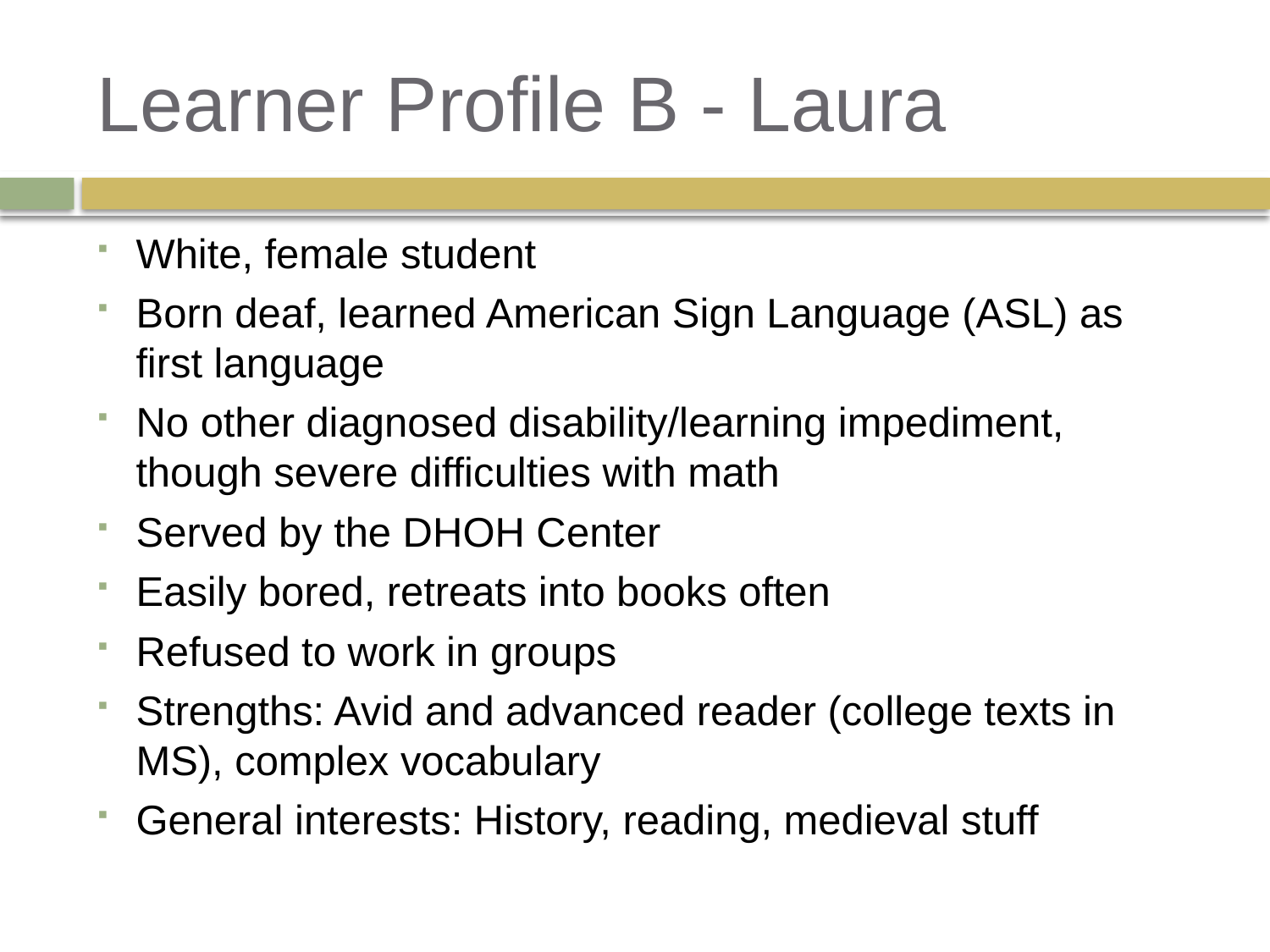

# Learner Profile B - Laura
White, female student
Born deaf, learned American Sign Language (ASL) as first language
No other diagnosed disability/learning impediment, though severe difficulties with math
Served by the DHOH Center
Easily bored, retreats into books often
Refused to work in groups
Strengths: Avid and advanced reader (college texts in MS), complex vocabulary
General interests: History, reading, medieval stuff